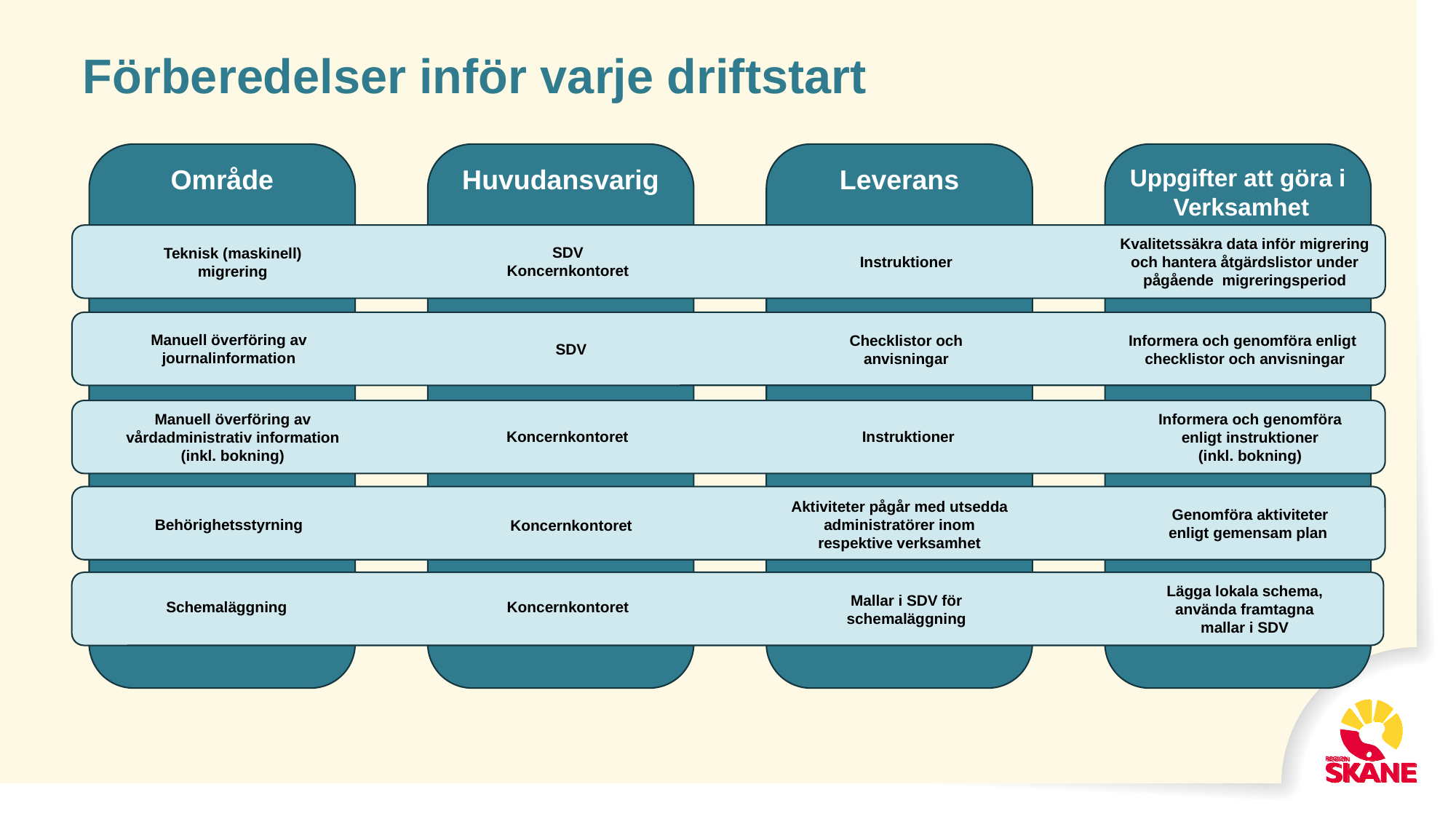

# Förberedelser inför varje driftstart
Uppgifter att göra i  Verksamhet
Område
Leverans
Huvudansvarig
Kvalitetssäkra data inför migrering och hantera åtgärdslistor under pågående  migreringsperiod

SDV
Koncernkontoret
Instruktioner
Teknisk (maskinell) migrering

Manuell överföring av journalinformation
SDV
Informera och genomföra enligt  checklistor och anvisningar
Checklistor och anvisningar

Informera och genomföra enligt instruktioner
(inkl. bokning)
Manuell överföring av vårdadministrativ information (inkl. bokning)
Koncernkontoret
Instruktioner

Genomföra aktiviteter enligt gemensam plan
Aktiviteter pågår med utsedda administratörer inom respektive verksamhet
Behörighetsstyrning
Koncernkontoret

Lägga lokala schema, använda framtagna mallar i SDV
Koncernkontoret
Schemaläggning
Mallar i SDV för schemaläggning